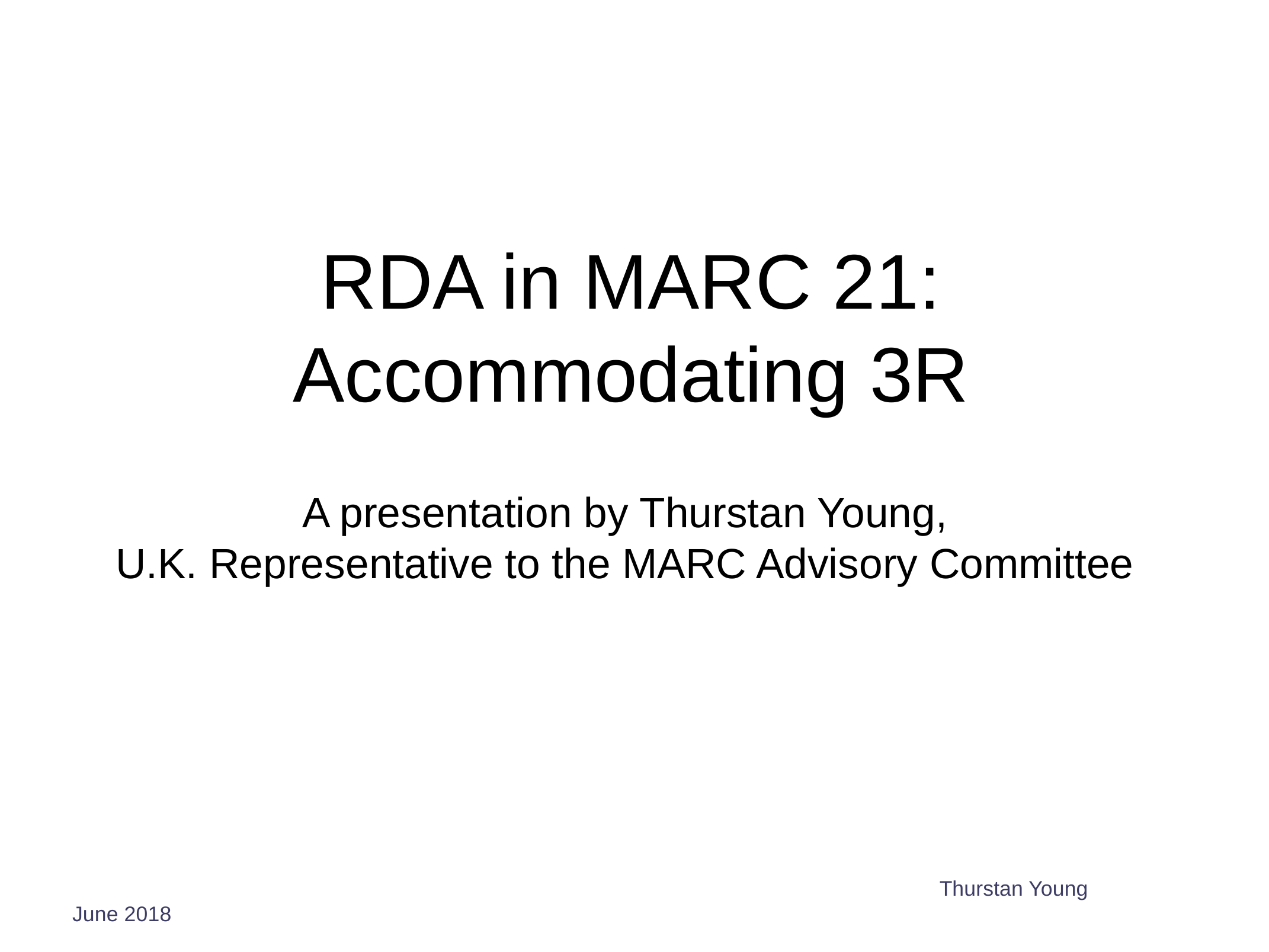

# RDA in MARC 21: Accommodating 3R A presentation by Thurstan Young, U.K. Representative to the MARC Advisory Committee
Thurstan Young
June 2018